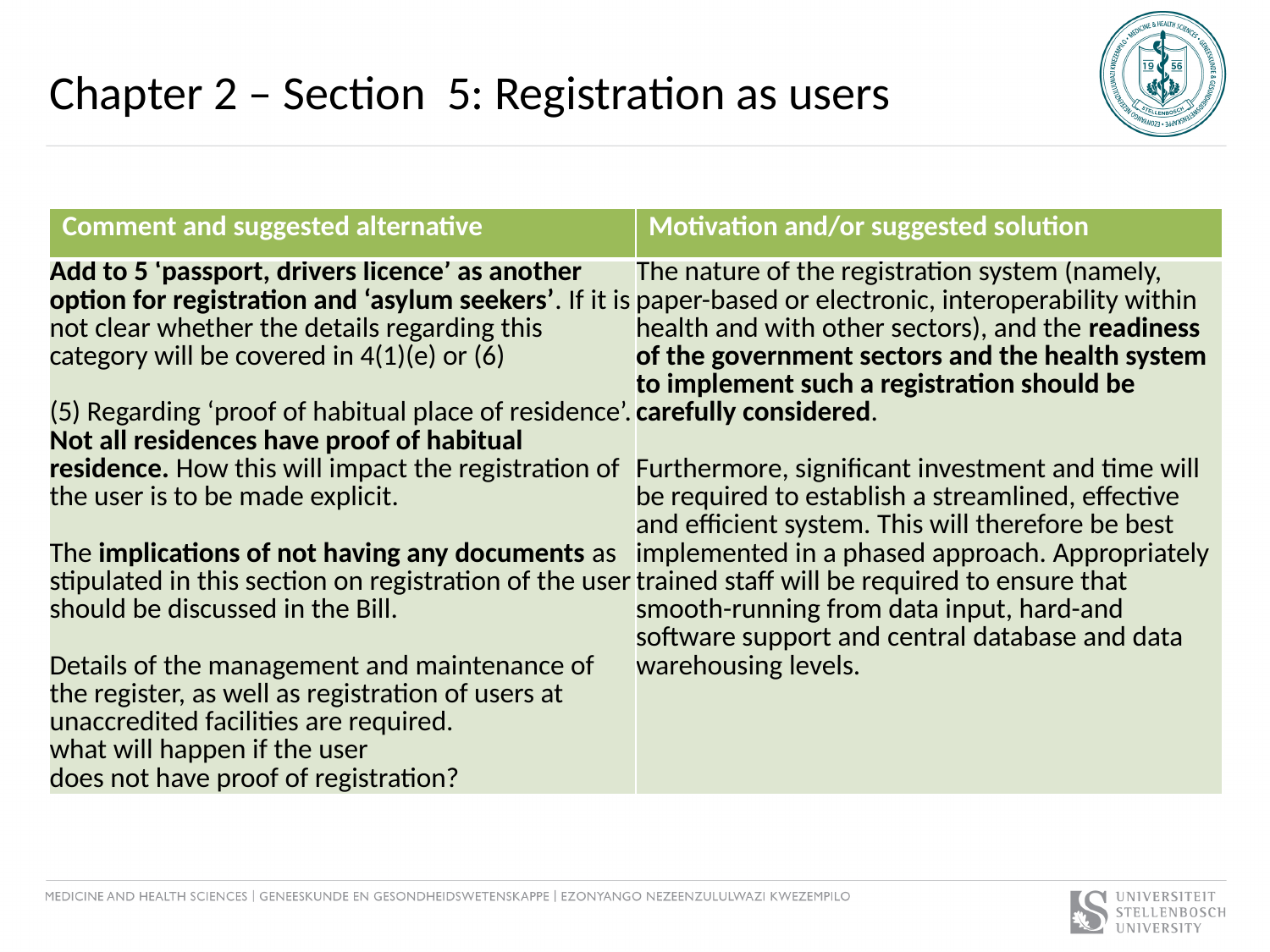

# Chapter 2 – Section  5: Registration as users
| Comment and suggested alternative | Motivation and/or suggested solution |
| --- | --- |
| Add to 5 ‘passport, drivers licence’ as another option for registration and ‘asylum seekers’. If it is not clear whether the details regarding this category will be covered in 4(1)(e) or (6)   (5) Regarding ‘proof of habitual place of residence’. Not all residences have proof of habitual residence. How this will impact the registration of the user is to be made explicit.   The implications of not having any documents as stipulated in this section on registration of the user should be discussed in the Bill.   Details of the management and maintenance of the register, as well as registration of users at unaccredited facilities are required. what will happen if the user does not have proof of registration? | The nature of the registration system (namely, paper-based or electronic, interoperability within health and with other sectors), and the readiness of the government sectors and the health system to implement such a registration should be carefully considered. Furthermore, significant investment and time will be required to establish a streamlined, effective and efficient system. This will therefore be best implemented in a phased approach. Appropriately trained staff will be required to ensure that smooth-running from data input, hard-and software support and central database and data warehousing levels. |